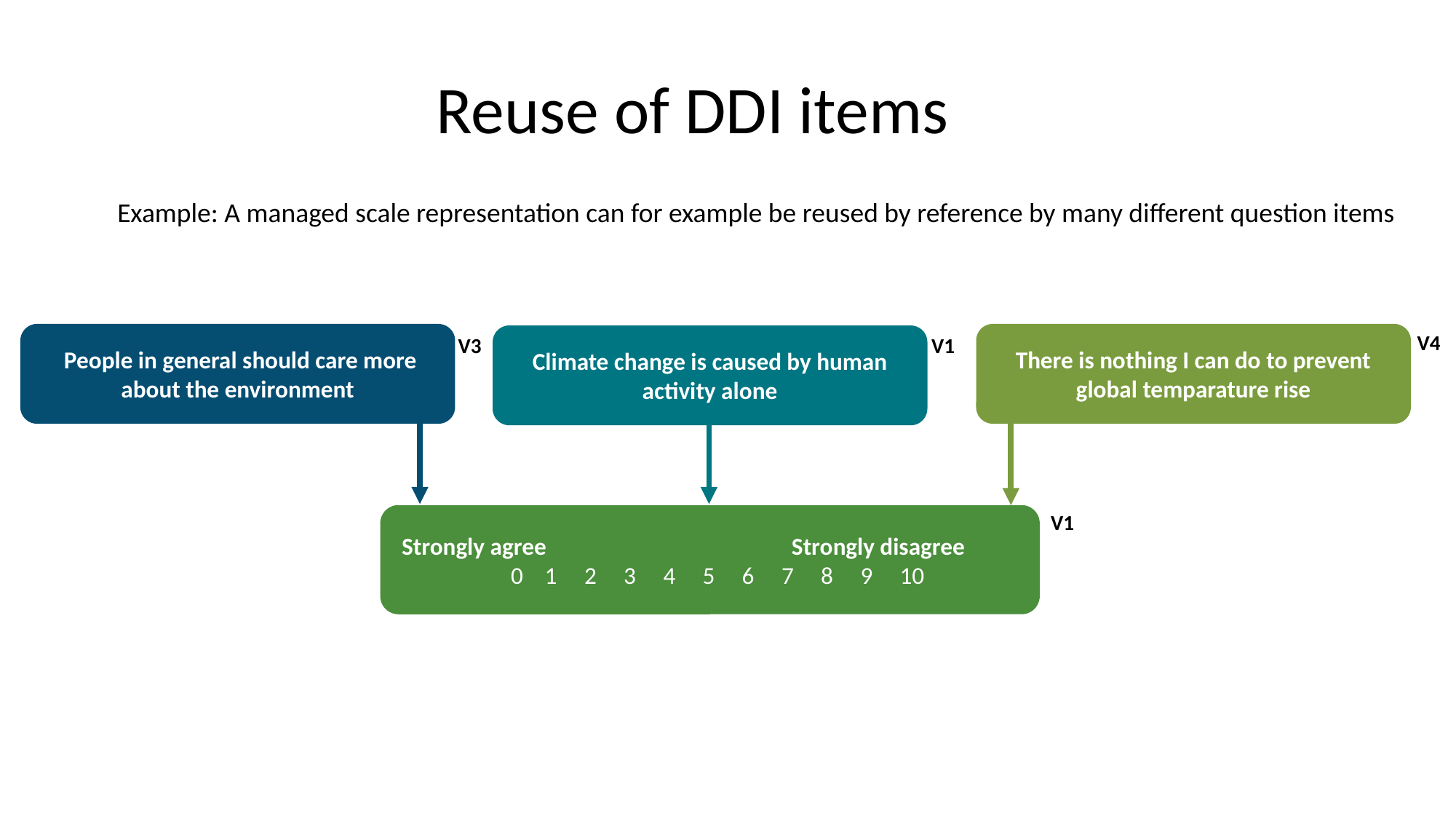

# Reuse of DDI items

Example: A managed scale representation can for example be reused by reference by many different question items
V4
There is nothing I can do to prevent global temparature rise
 People in general should care more about the environment
Climate change is caused by human activity alone
V3
V1
V1
 Strongly agree                                             Strongly disagree
                     0    1     2     3     4     5     6     7     8     9     10
V1